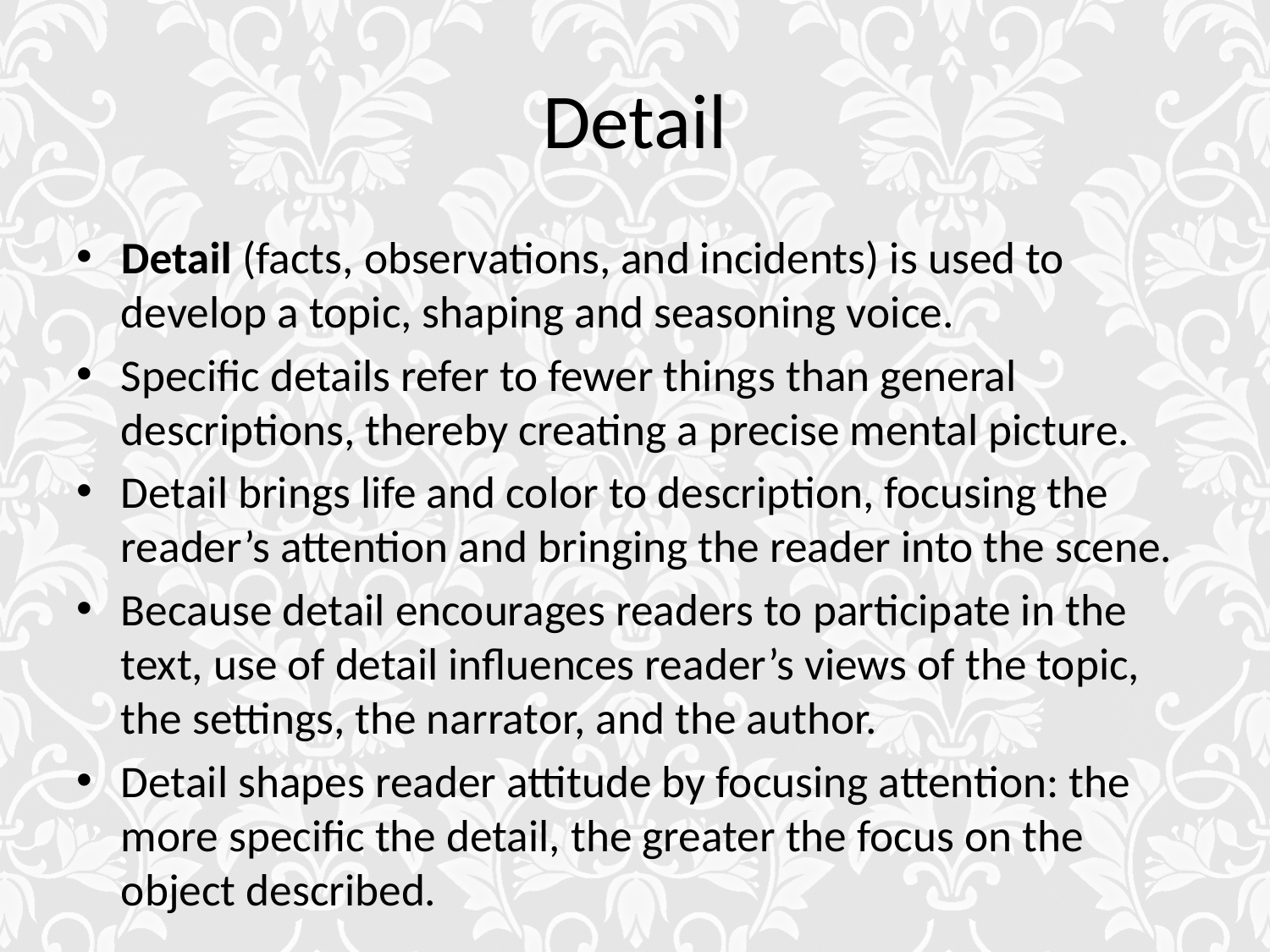

# Detail
Detail (facts, observations, and incidents) is used to develop a topic, shaping and seasoning voice.
Specific details refer to fewer things than general descriptions, thereby creating a precise mental picture.
Detail brings life and color to description, focusing the reader’s attention and bringing the reader into the scene.
Because detail encourages readers to participate in the text, use of detail influences reader’s views of the topic, the settings, the narrator, and the author.
Detail shapes reader attitude by focusing attention: the more specific the detail, the greater the focus on the object described.